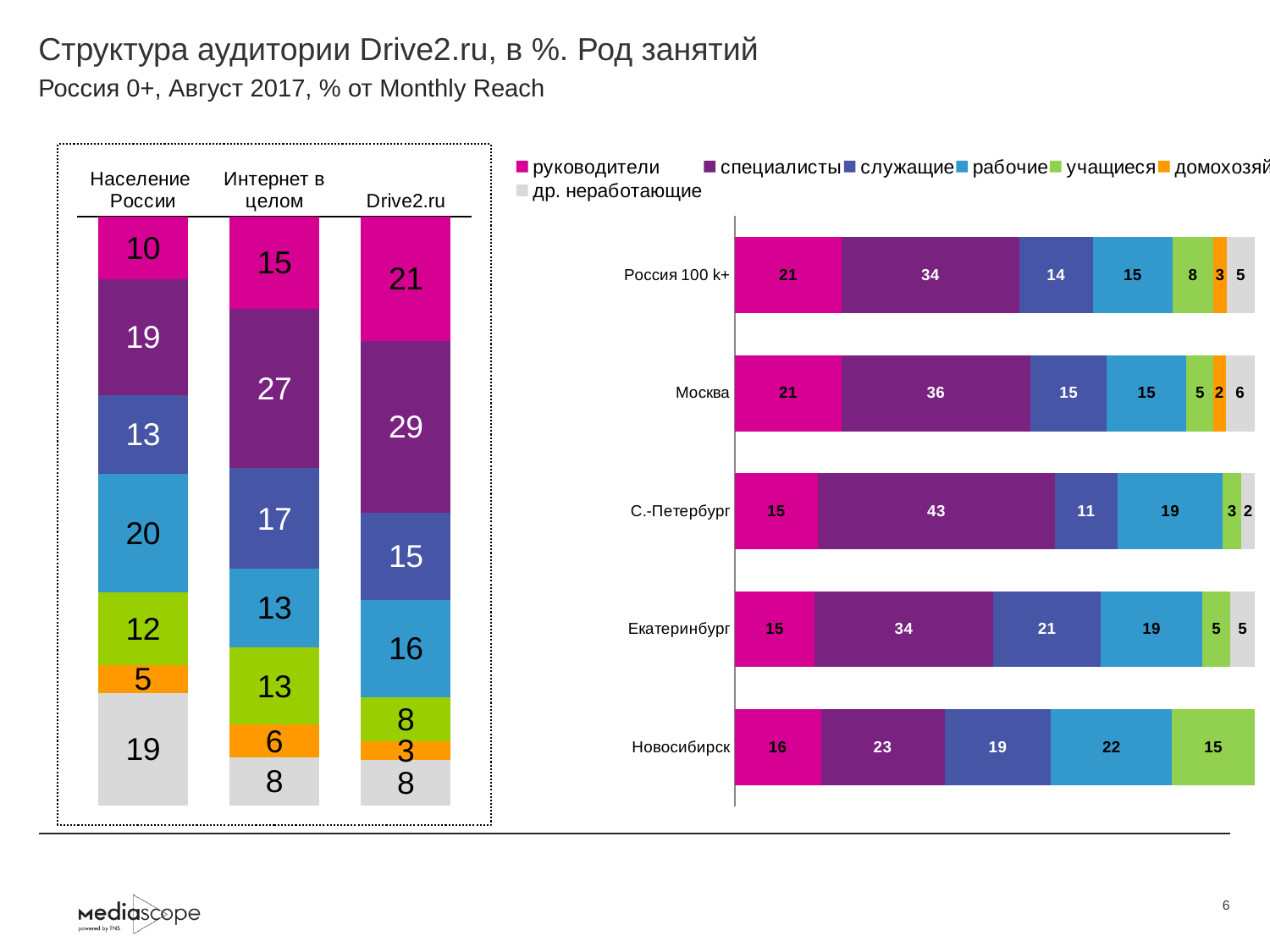

# Структура аудитории Drive2.ru, в %. Род занятий
Россия 0+, Август 2017, % от Monthly Reach

### Chart

| Category | руководители | специалисты | служащие | рабочие | учащиеся | домохозяйки | др. неработающие |
|---|---|---|---|---|---|---|---|
| Население  России | 10.3 | 19.2 | 13.0 | 19.6 | 12.0 | 4.6 | 18.6 |
| Интернет в целом | 15.4 | 26.7 | 16.8 | 13.2 | 12.9 | 5.5 | 8.0 |
| Drive2.ru | 20.9 | 28.9 | 14.6 | 16.4 | 7.5 | 3.1 | 7.6 |

### Chart

| Category | руководители | специалисты | служащие | рабочие | учащиеся | домохозяйки | др. неработающие |
|---|---|---|---|---|---|---|---|
| Россия 100 k+ | 20.5 | 34.1 | 14.1 | 15.4 | 7.7 | 2.7 | 5.3 |
| Москва | 20.5 | 36.3 | 14.7 | 15.3 | 5.2 | 2.3 | 5.6 |
| С.-Петербург | 15.1 | 43.3 | 11.4 | 19.2 | 3.4 | None | 2.4 |
| Екатеринбург | 15.2 | 34.0 | 20.6 | 19.3 | 5.4 | None | 4.6 |
| Новосибирск | 15.6 | 22.5 | 19.3 | 22.0 | 15.0 | None | None |
6